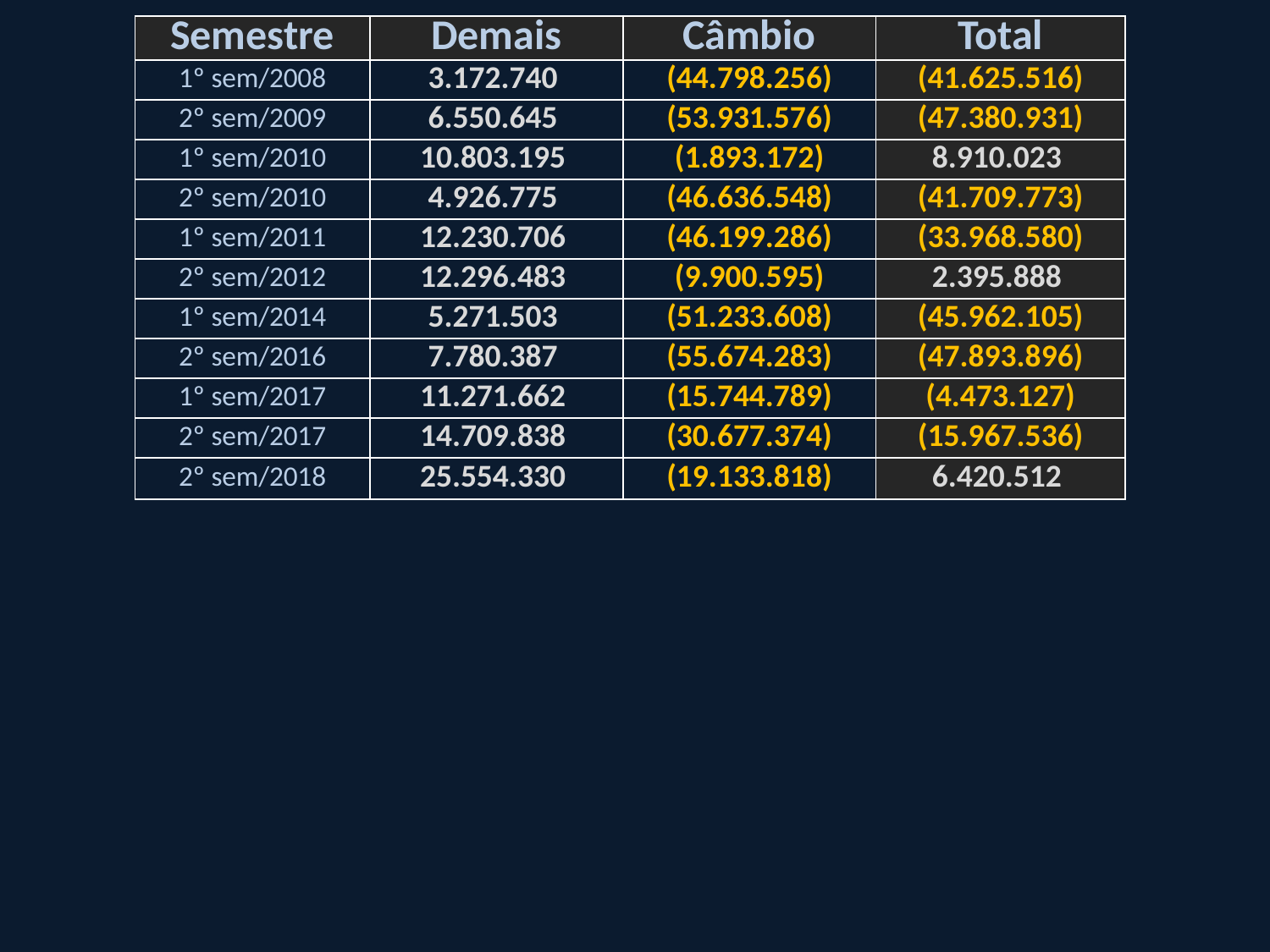

| Semestre | Demais | Câmbio | Total |
| --- | --- | --- | --- |
| 1º sem/2008 | 3.172.740 | (44.798.256) | (41.625.516) |
| 2º sem/2009 | 6.550.645 | (53.931.576) | (47.380.931) |
| 1º sem/2010 | 10.803.195 | (1.893.172) | 8.910.023 |
| 2º sem/2010 | 4.926.775 | (46.636.548) | (41.709.773) |
| 1º sem/2011 | 12.230.706 | (46.199.286) | (33.968.580) |
| 2º sem/2012 | 12.296.483 | (9.900.595) | 2.395.888 |
| 1º sem/2014 | 5.271.503 | (51.233.608) | (45.962.105) |
| 2º sem/2016 | 7.780.387 | (55.674.283) | (47.893.896) |
| 1º sem/2017 | 11.271.662 | (15.744.789) | (4.473.127) |
| 2º sem/2017 | 14.709.838 | (30.677.374) | (15.967.536) |
| 2º sem/2018 | 25.554.330 | (19.133.818) | 6.420.512 |